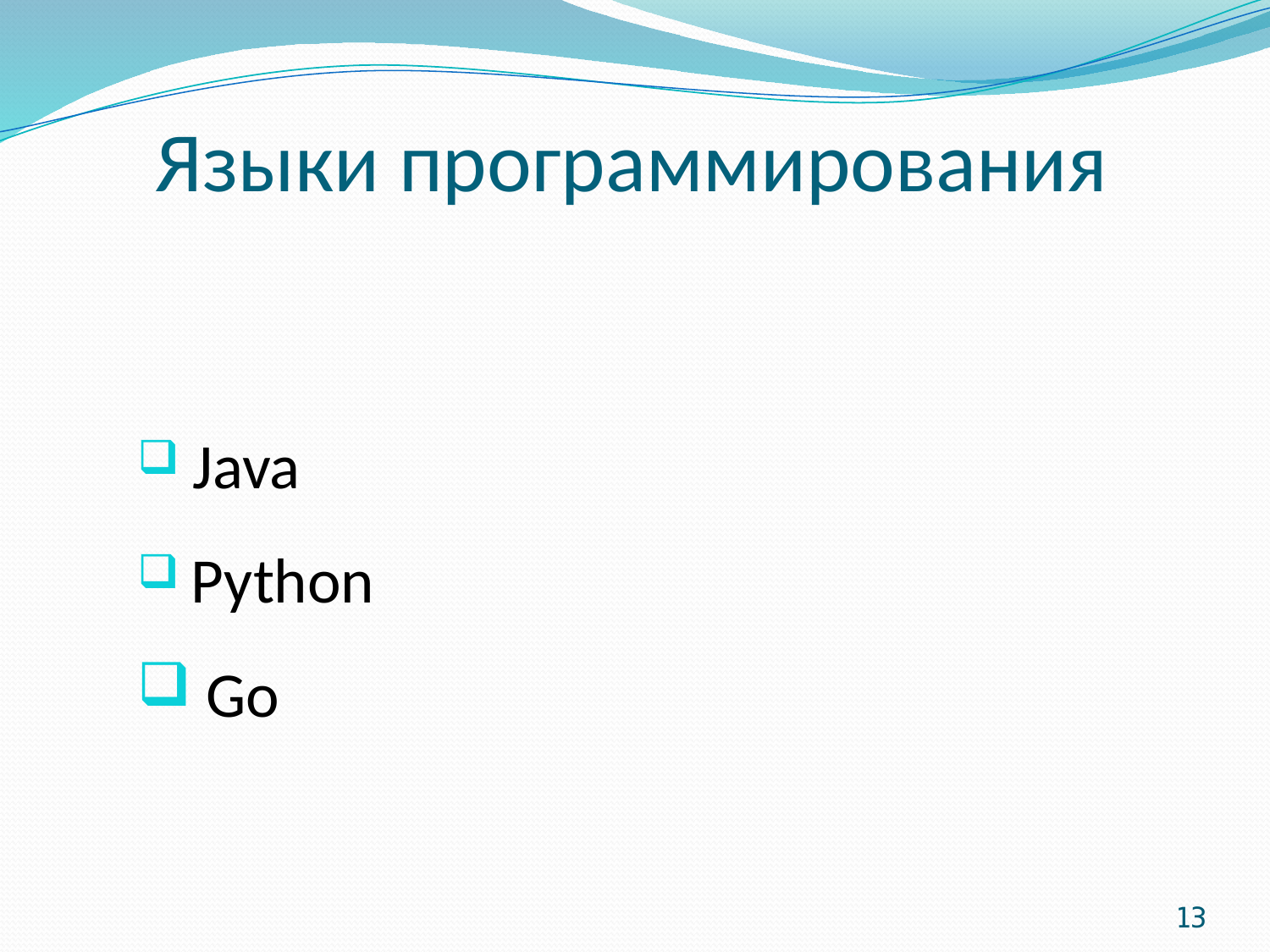

# Языки программирования
 Java
 Python
 Go
13